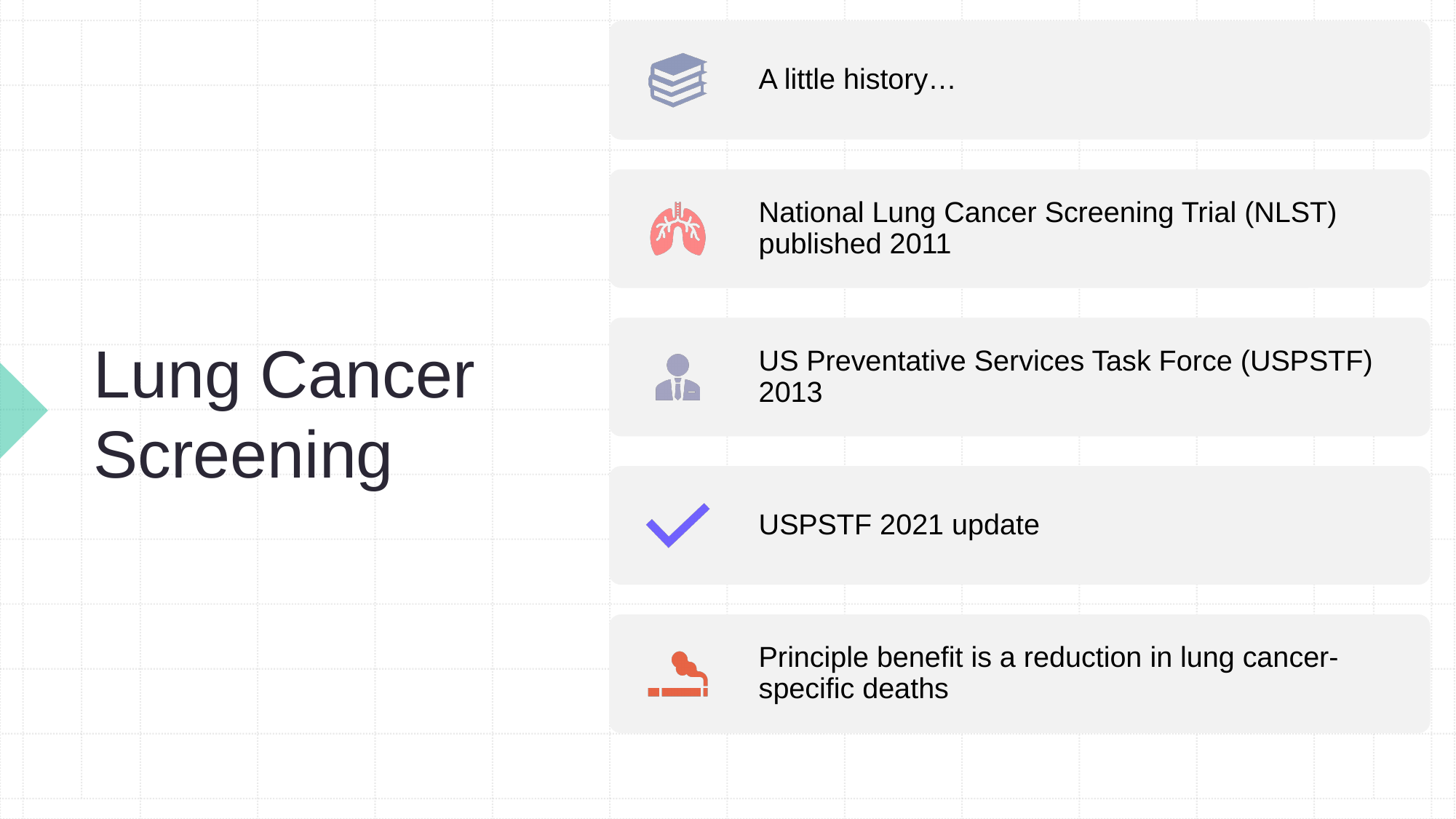

A little history…
National Lung Cancer Screening Trial (NLST) published 2011
US Preventative Services Task Force (USPSTF) 2013
USPSTF 2021 update
Principle benefit is a reduction in lung cancer-specific deaths
# Lung Cancer Screening